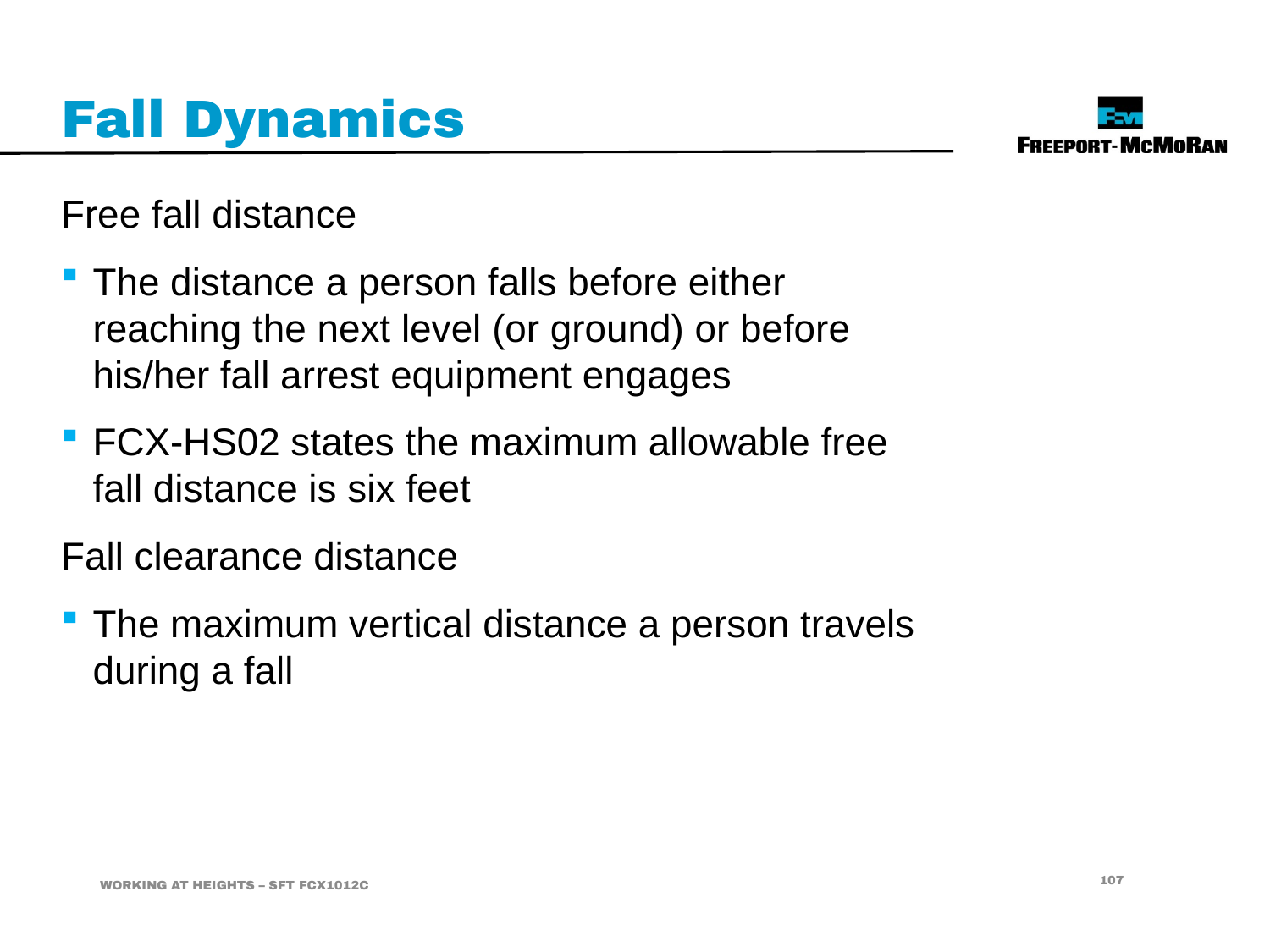

Fall Dynamics
Free fall distance
The distance a person falls before either reaching the next level (or ground) or before his/her fall arrest equipment engages
FCX-HS02 states the maximum allowable free fall distance is six feet
Fall clearance distance
The maximum vertical distance a person travels during a fall
107
WORKING AT HEIGHTS – SFT FCX1012C